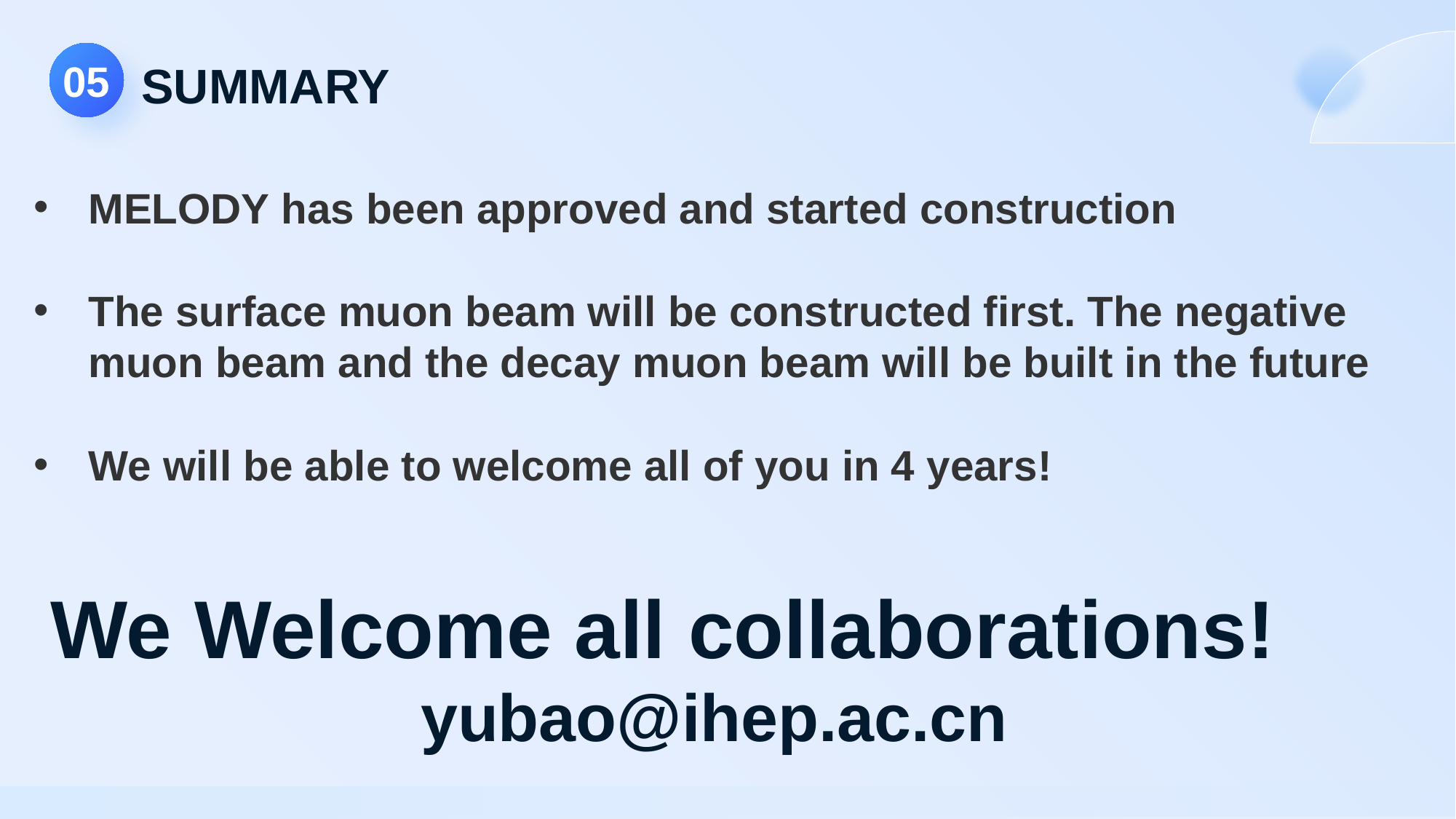

# SUMMARY
05
MELODY has been approved and started construction

The surface muon beam will be constructed first. The negative muon beam and the decay muon beam will be built in the future

We will be able to welcome all of you in 4 years!
We Welcome all collaborations!
yubao@ihep.ac.cn